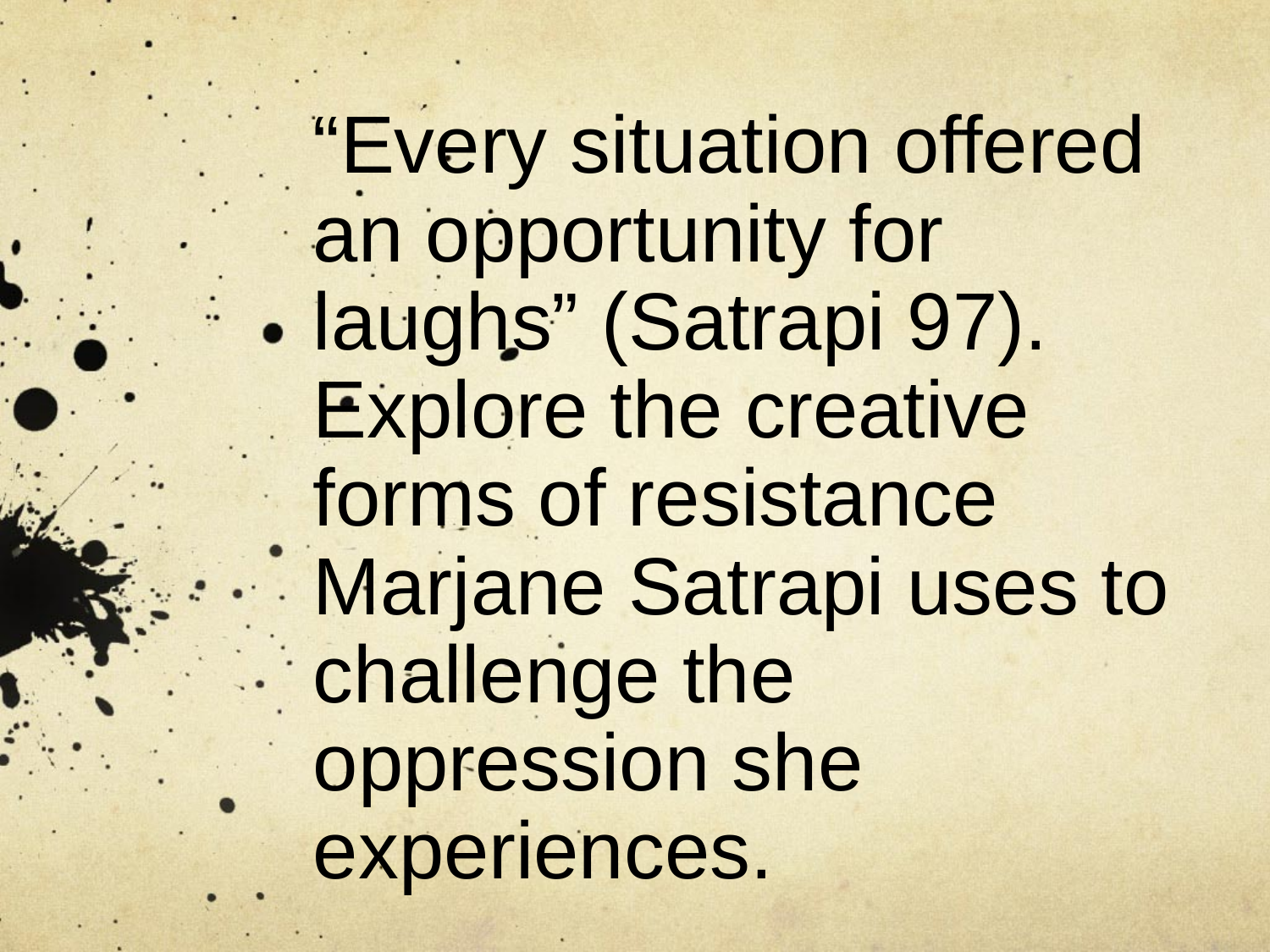

# “Every situation offered an opportunity for laughs” (Satrapi 97). Explore the creative forms of resistance Marjane Satrapi uses to challenge the oppression she experiences.